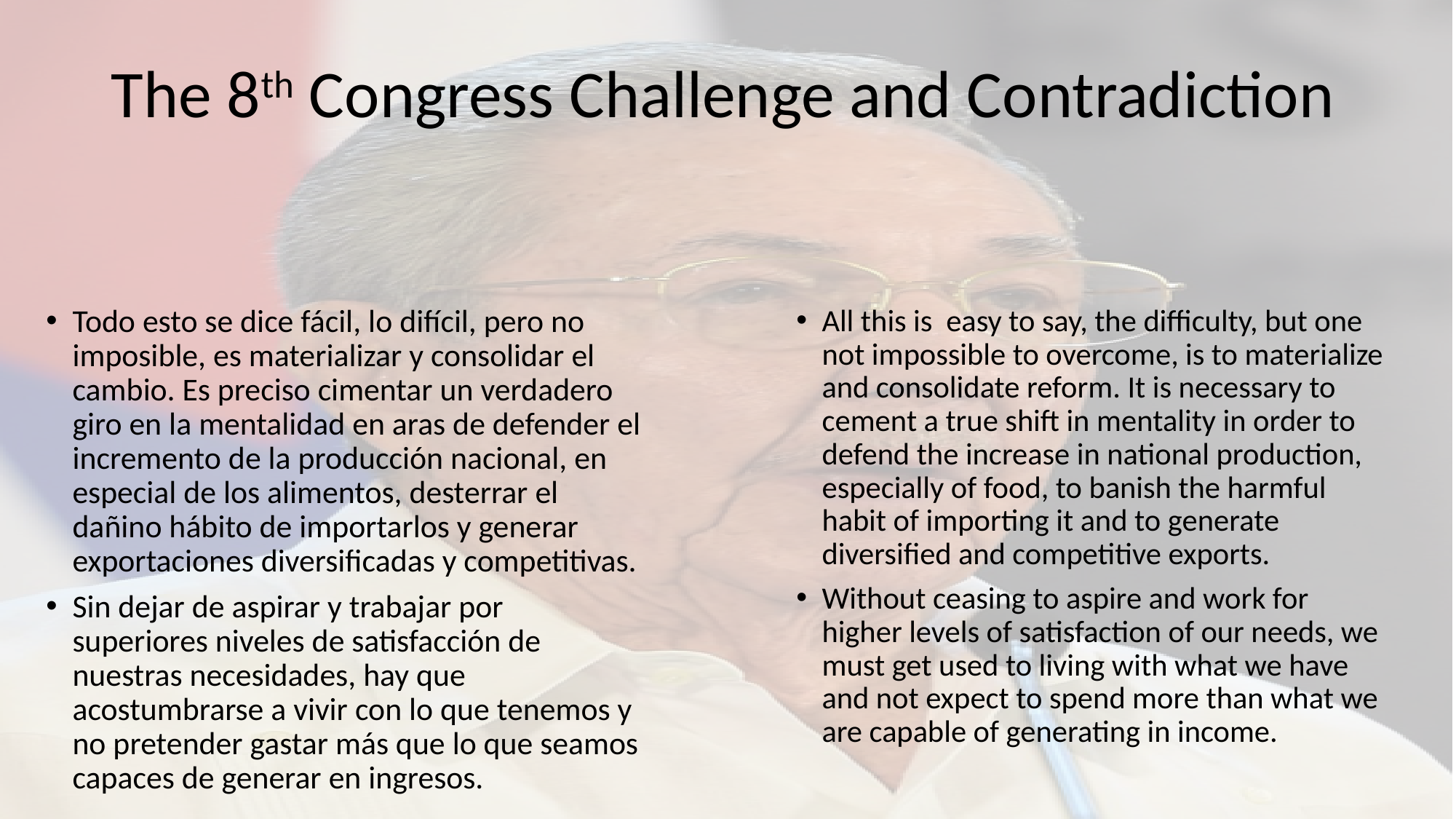

# The 8th Congress Challenge and Contradiction
Todo esto se dice fácil, lo difícil, pero no imposible, es materializar y consolidar el cambio. Es preciso cimentar un verdadero giro en la mentalidad en aras de defender el incremento de la producción nacional, en especial de los alimentos, desterrar el dañino hábito de importarlos y generar exportaciones diversificadas y competitivas.
Sin dejar de aspirar y trabajar por superiores niveles de satisfacción de nuestras necesidades, hay que acostumbrarse a vivir con lo que tenemos y no pretender gastar más que lo que seamos capaces de generar en ingresos.

All this is  easy to say, the difficulty, but one not impossible to overcome, is to materialize and consolidate reform. It is necessary to cement a true shift in mentality in order to defend the increase in national production, especially of food, to banish the harmful habit of importing it and to generate diversified and competitive exports.
Without ceasing to aspire and work for higher levels of satisfaction of our needs, we must get used to living with what we have and not expect to spend more than what we are capable of generating in income.